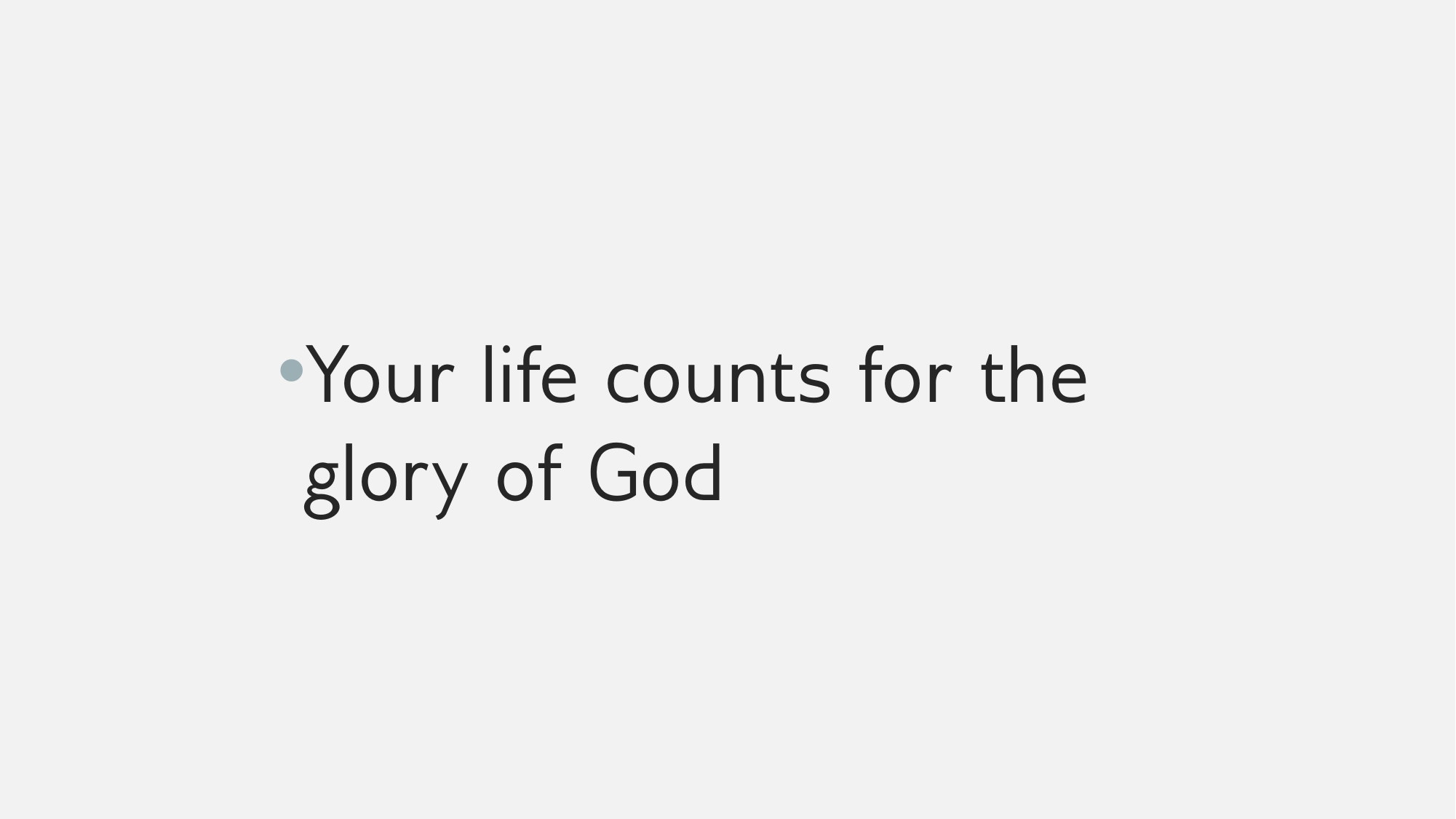

#
Your life counts for the glory of God